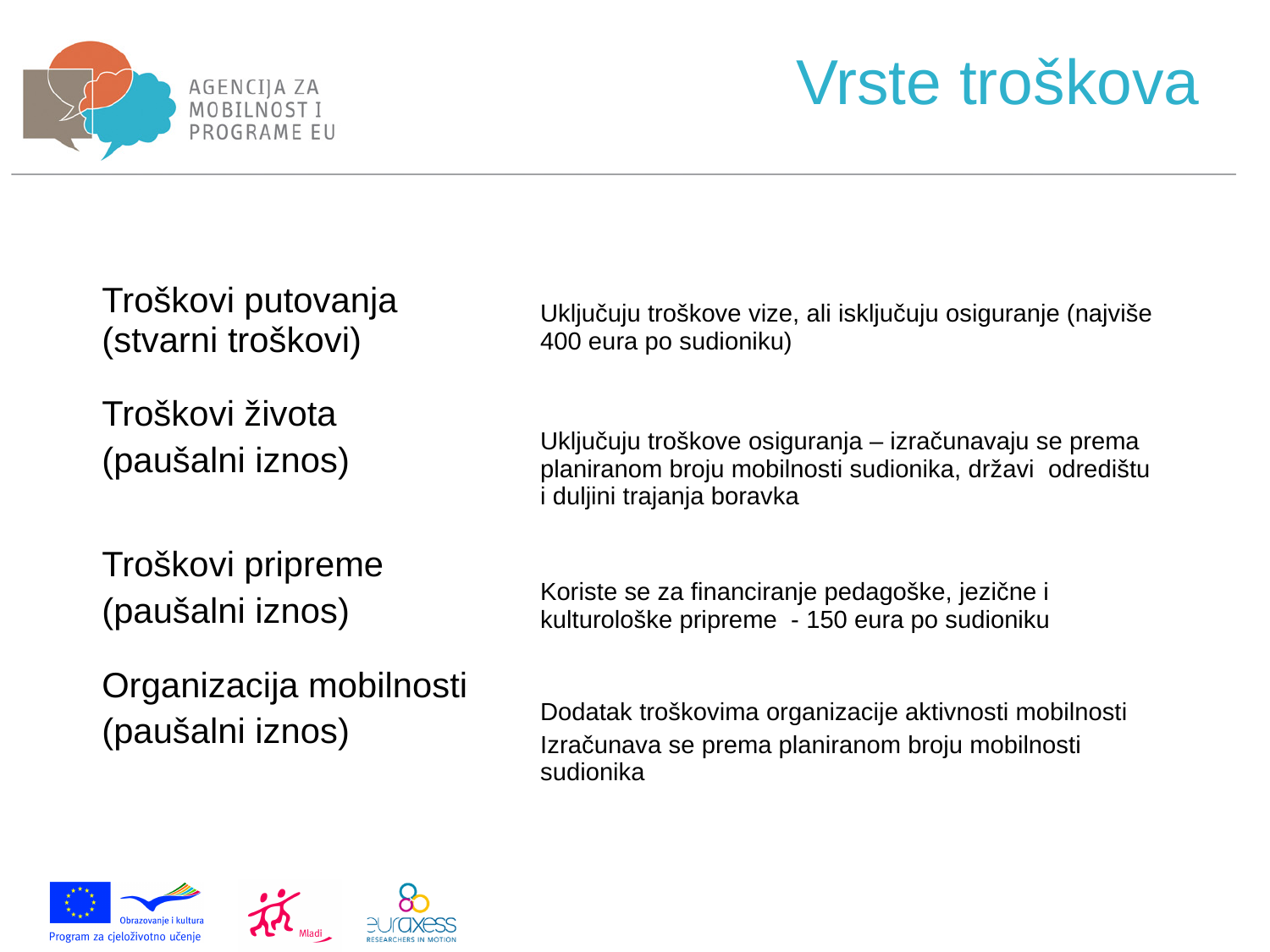

# Vrste troškova

| Troškovi putovanja (stvarni troškovi) | Uključuju troškove vize, ali isključuju osiguranje (najviše 400 eura po sudioniku) |
| --- | --- |
| Troškovi života (paušalni iznos) | Uključuju troškove osiguranja – izračunavaju se prema planiranom broju mobilnosti sudionika, državi odredištu i duljini trajanja boravka |
| Troškovi pripreme (paušalni iznos) | Koriste se za financiranje pedagoške, jezične i kulturološke pripreme - 150 eura po sudioniku |
| Organizacija mobilnosti (paušalni iznos) | Dodatak troškovima organizacije aktivnosti mobilnosti Izračunava se prema planiranom broju mobilnosti sudionika |